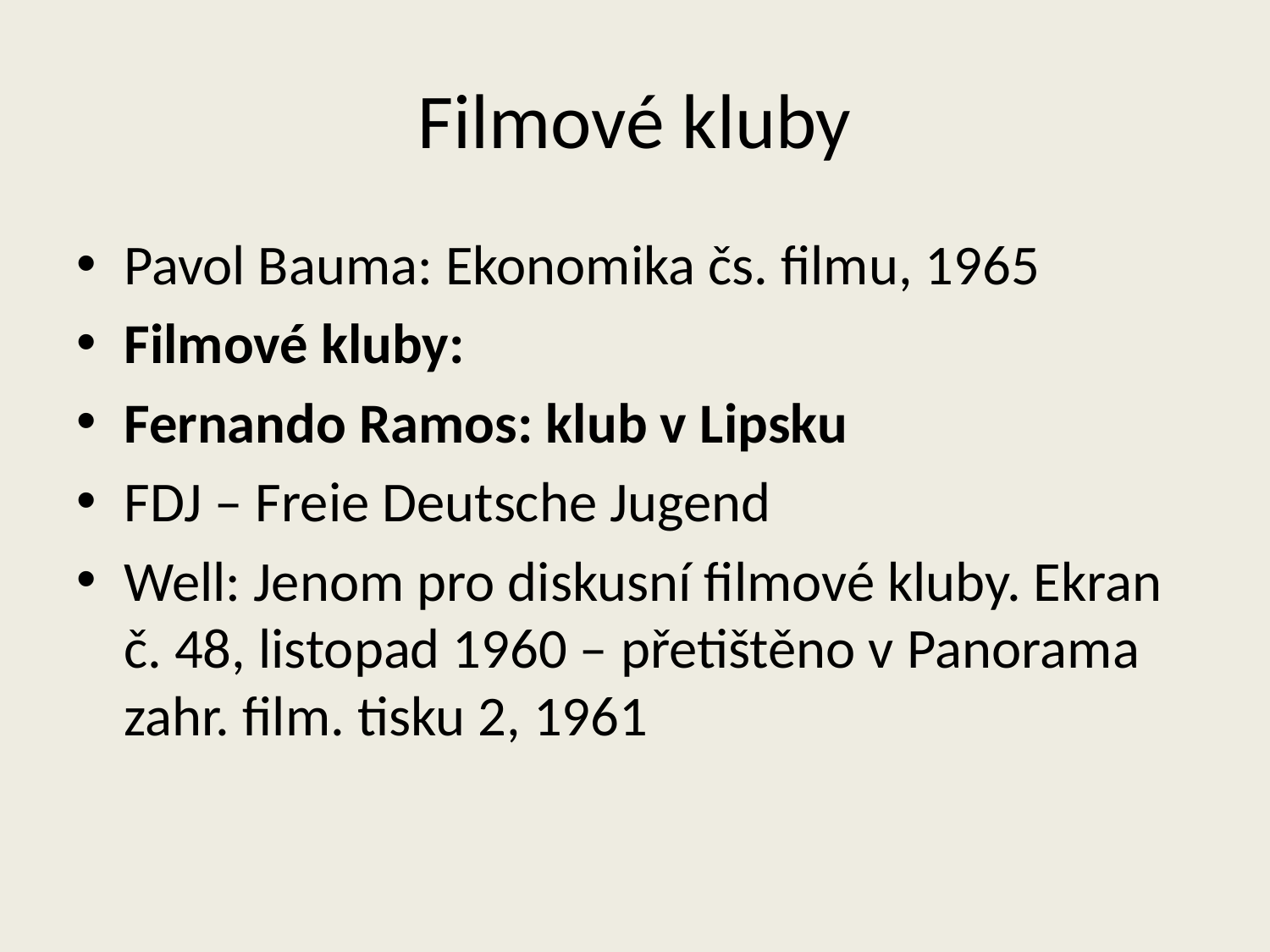

# Filmové kluby
Pavol Bauma: Ekonomika čs. filmu, 1965
Filmové kluby:
Fernando Ramos: klub v Lipsku
FDJ – Freie Deutsche Jugend
Well: Jenom pro diskusní filmové kluby. Ekran č. 48, listopad 1960 – přetištěno v Panorama zahr. film. tisku 2, 1961